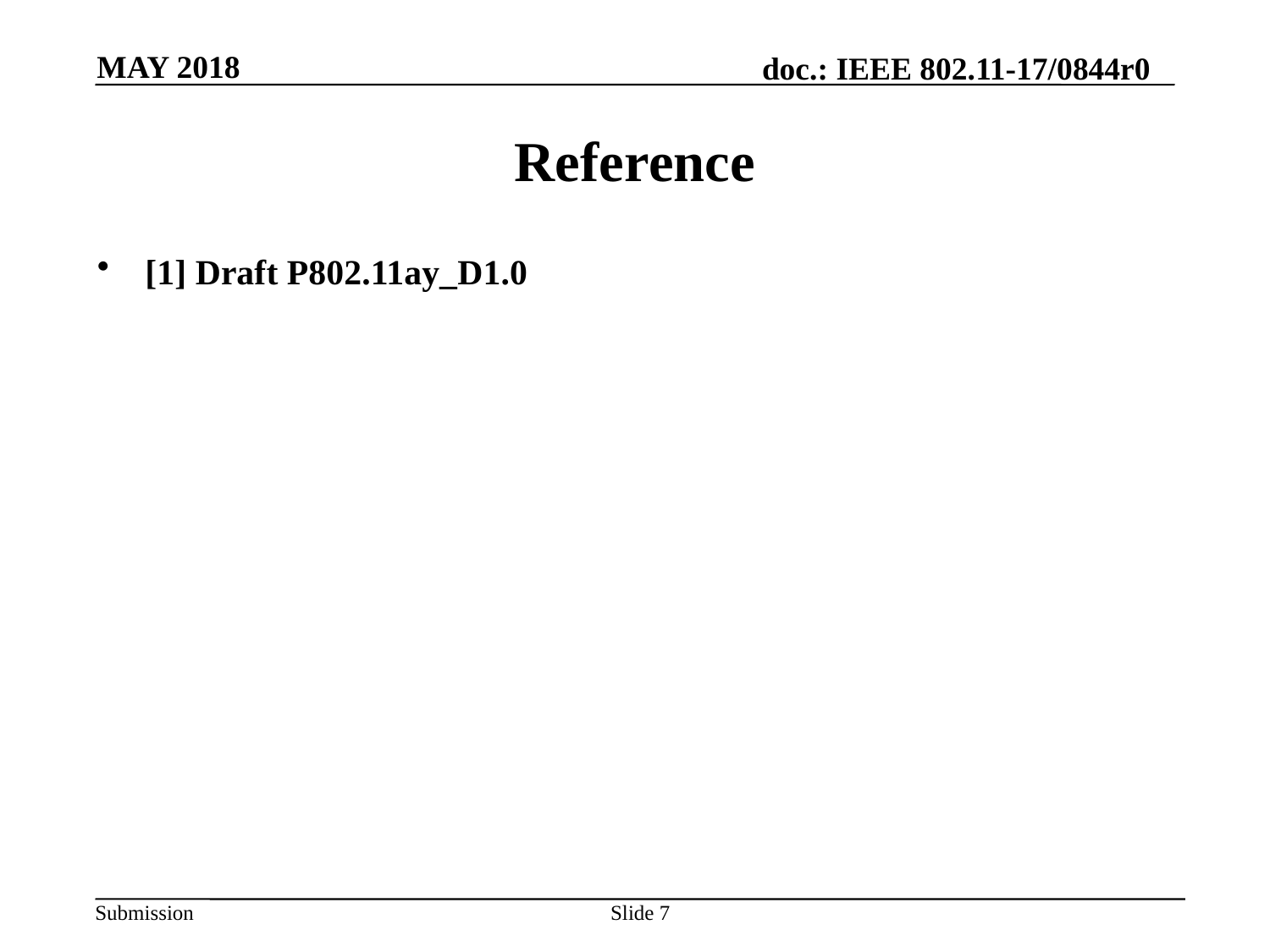

MAY 2018
# Reference
[1] Draft P802.11ay_D1.0
Slide 7